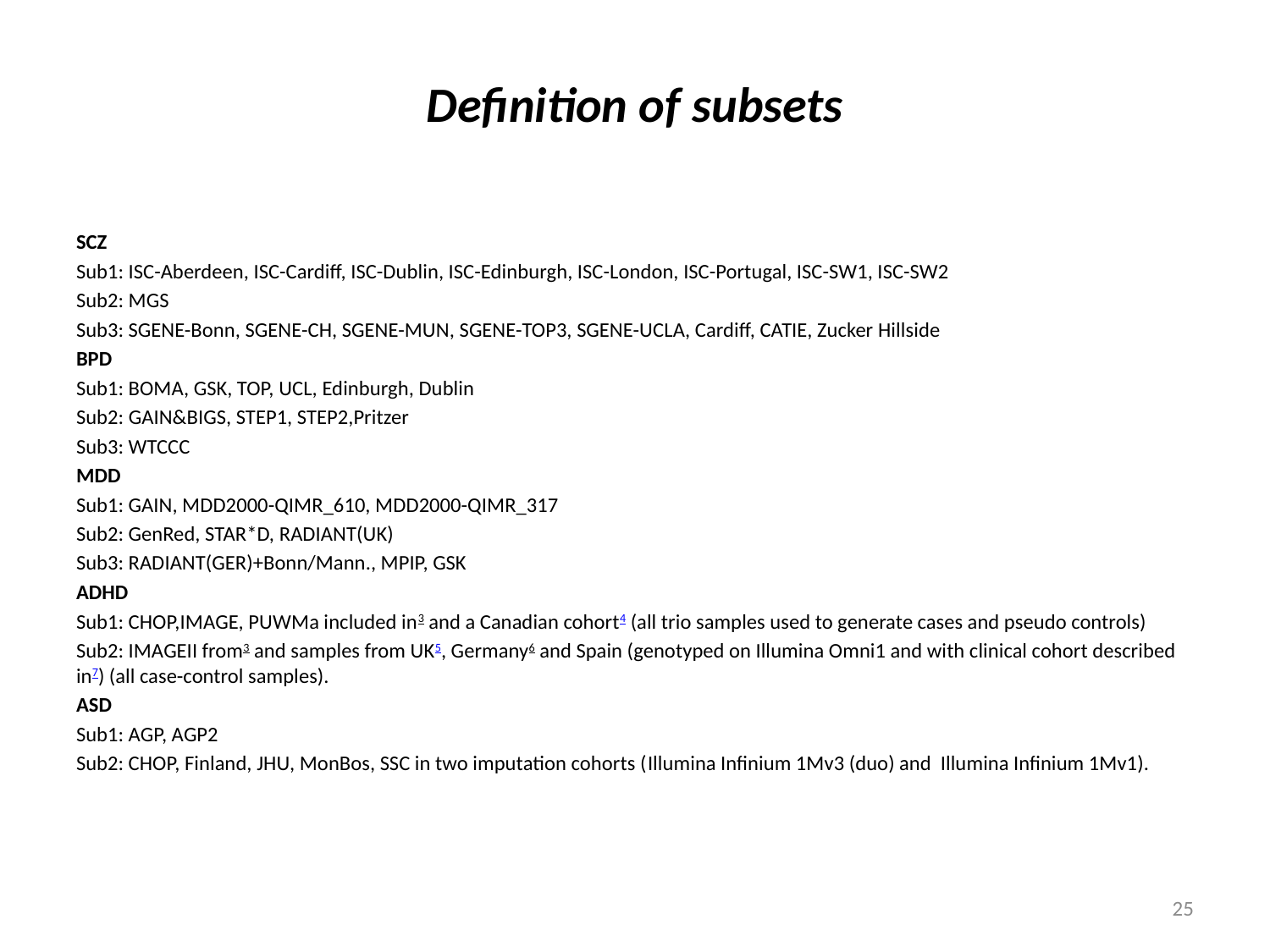

# Definition of subsets
SCZ
Sub1: ISC-Aberdeen, ISC-Cardiff, ISC-Dublin, ISC-Edinburgh, ISC-London, ISC-Portugal, ISC-SW1, ISC-SW2
Sub2: MGS
Sub3: SGENE-Bonn, SGENE-CH, SGENE-MUN, SGENE-TOP3, SGENE-UCLA, Cardiff, CATIE, Zucker Hillside
BPD
Sub1: BOMA, GSK, TOP, UCL, Edinburgh, Dublin
Sub2: GAIN&BIGS, STEP1, STEP2,Pritzer
Sub3: WTCCC
MDD
Sub1: GAIN, MDD2000-QIMR_610, MDD2000-QIMR_317
Sub2: GenRed, STAR*D, RADIANT(UK)
Sub3: RADIANT(GER)+Bonn/Mann., MPIP, GSK
ADHD
Sub1: CHOP,IMAGE, PUWMa included in3 and a Canadian cohort4 (all trio samples used to generate cases and pseudo controls)
Sub2: IMAGEII from3 and samples from UK5, Germany6 and Spain (genotyped on Illumina Omni1 and with clinical cohort described in7) (all case-control samples).
ASD
Sub1: AGP, AGP2
Sub2: CHOP, Finland, JHU, MonBos, SSC in two imputation cohorts (Illumina Infinium 1Mv3 (duo) and  Illumina Infinium 1Mv1).

25